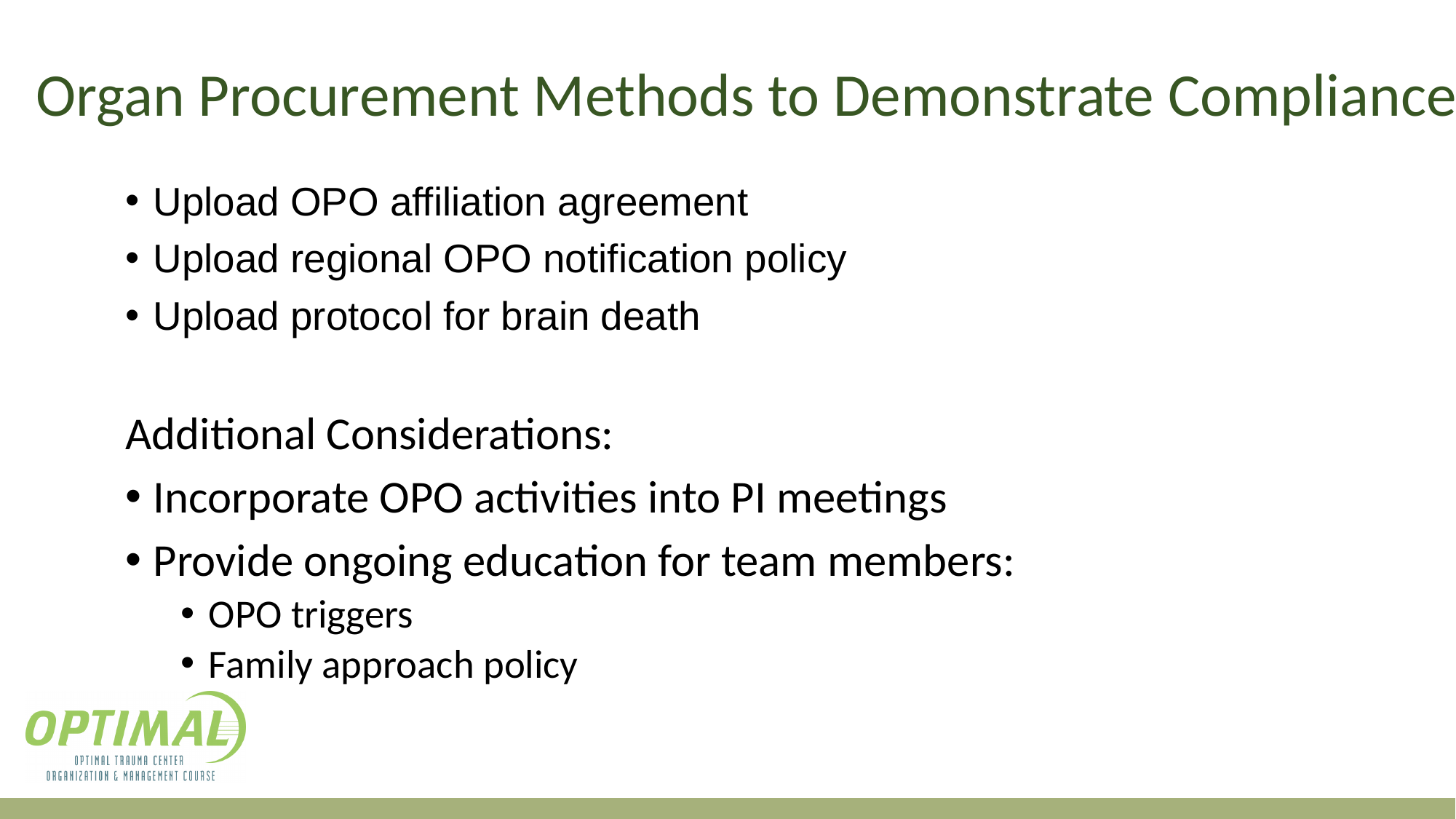

# Organ Procurement Methods to Demonstrate Compliance
Upload OPO affiliation agreement
Upload regional OPO notification policy
Upload protocol for brain death

Additional Considerations:
Incorporate OPO activities into PI meetings
Provide ongoing education for team members:
OPO triggers
Family approach policy